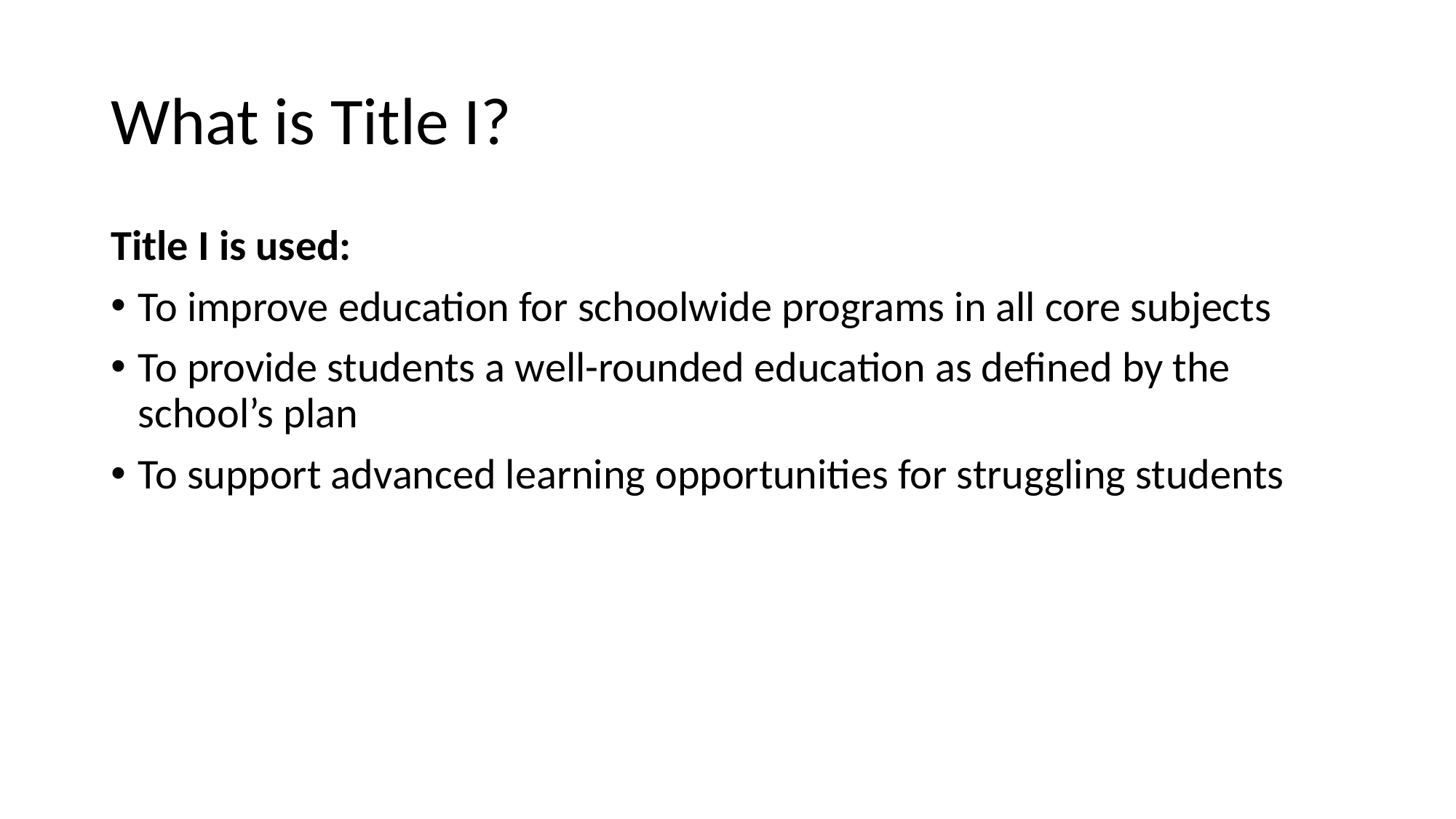

# What is Title I?
Title I is used:
To improve education for schoolwide programs in all core subjects
To provide students a well-rounded education as defined by the school’s plan
To support advanced learning opportunities for struggling students